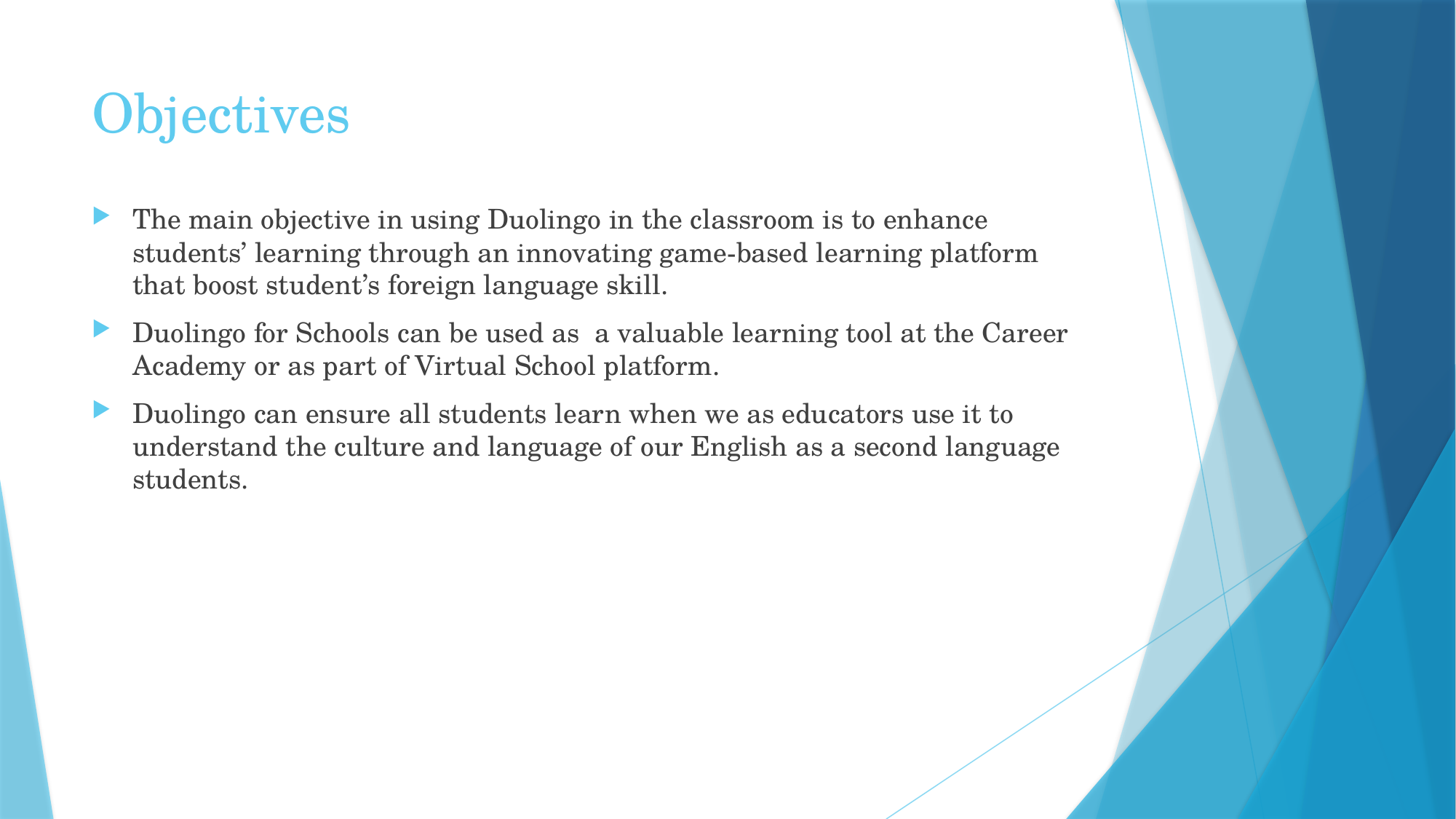

# Objectives
The main objective in using Duolingo in the classroom is to enhance students’ learning through an innovating game-based learning platform that boost student’s foreign language skill.
Duolingo for Schools can be used as  a valuable learning tool at the Career Academy or as part of Virtual School platform.
Duolingo can ensure all students learn when we as educators use it to understand the culture and language of our English as a second language students.